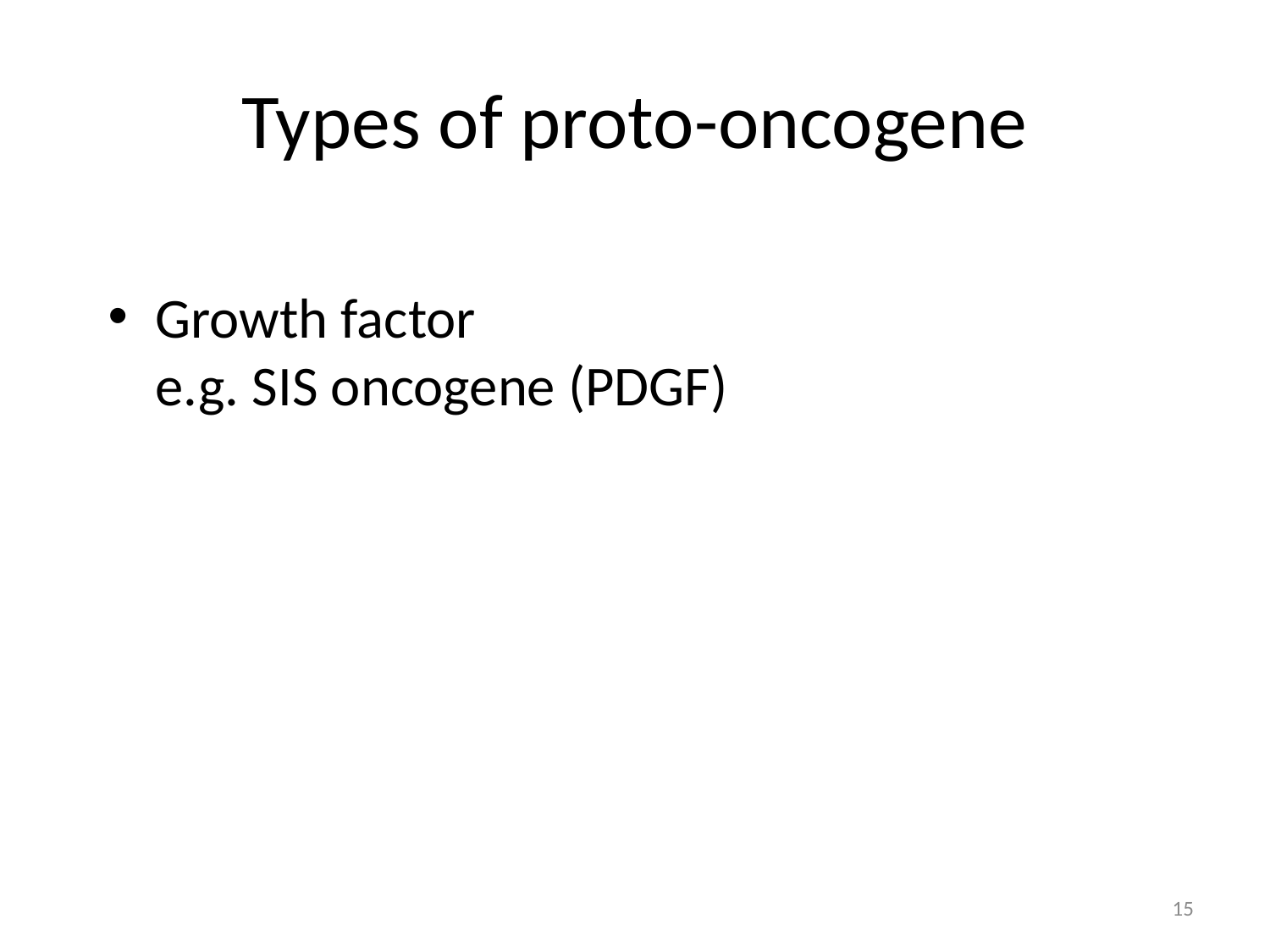

# Types of proto-oncogene
Growth factor
e.g. SIS oncogene (PDGF)
15